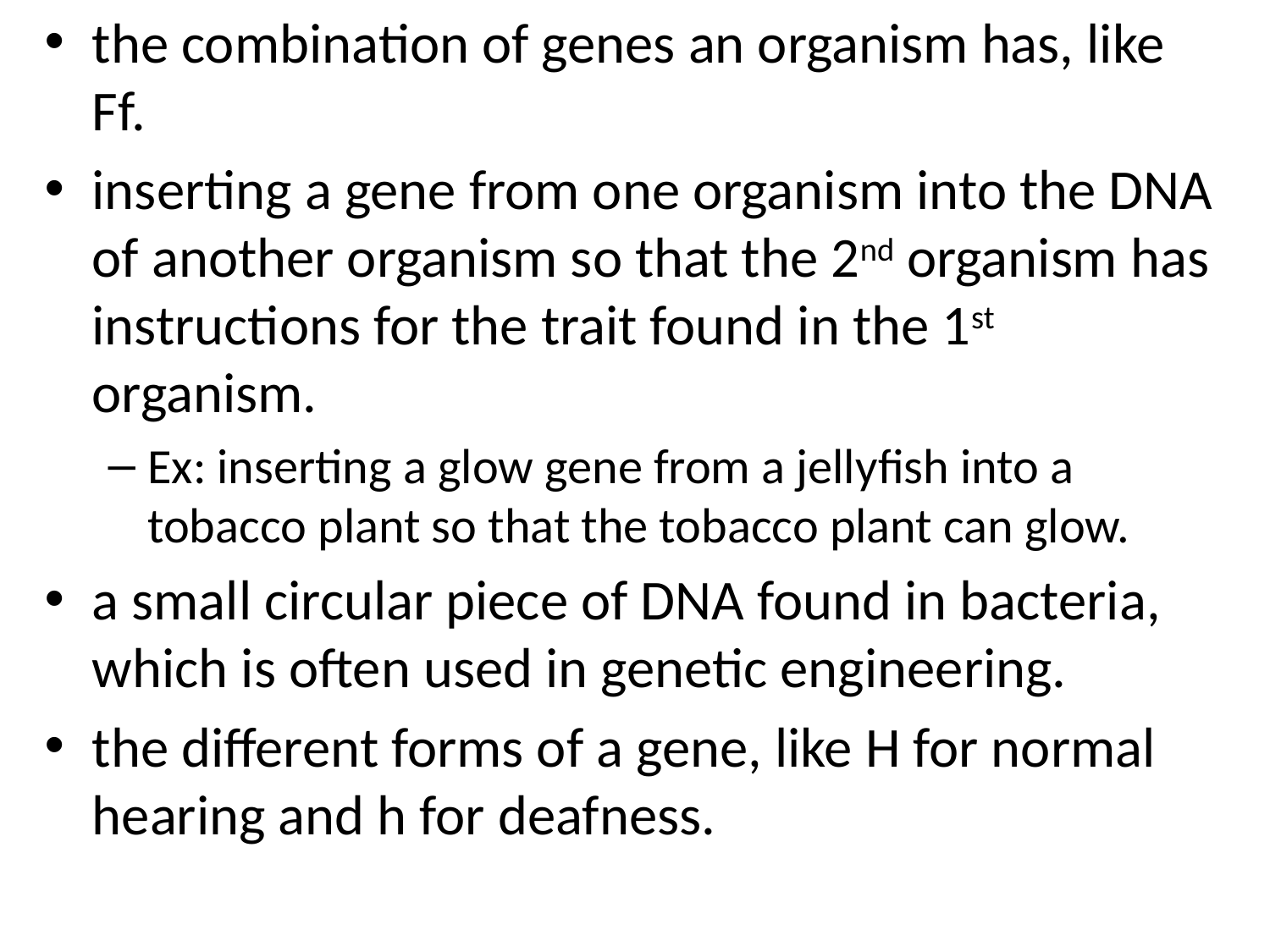

the combination of genes an organism has, like Ff.
inserting a gene from one organism into the DNA of another organism so that the 2nd organism has instructions for the trait found in the 1st organism.
Ex: inserting a glow gene from a jellyfish into a tobacco plant so that the tobacco plant can glow.
a small circular piece of DNA found in bacteria, which is often used in genetic engineering.
the different forms of a gene, like H for normal hearing and h for deafness.